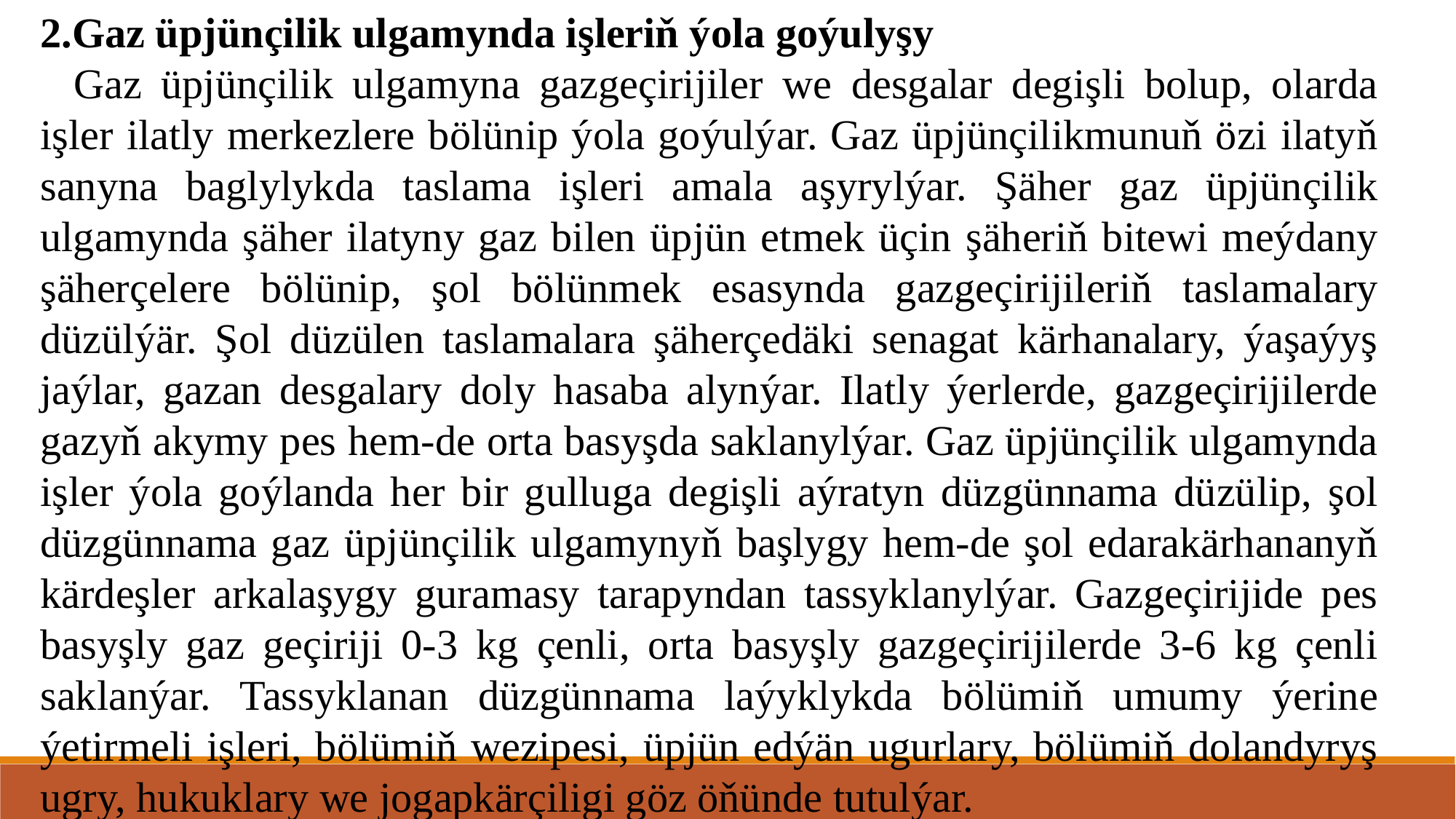

2.Gaz üpjünçilik ulgamynda işleriň ýola goýulyşy
Gaz üpjünçilik ulgamyna gazgeçirijiler we desgalar degişli bolup, olarda işler ilatly merkezlere bölünip ýola goýulýar. Gaz üpjünçilikmunuň özi ilatyň sanyna baglylykda taslama işleri amala aşyrylýar. Şäher gaz üpjünçilik ulgamynda şäher ilatyny gaz bilen üpjün etmek üçin şäheriň bitewi meýdany şäherçelere bölünip, şol bölünmek esasynda gazgeçirijileriň taslamalary düzülýär. Şol düzülen taslamalara şäherçedäki senagat kärhanalary, ýaşaýyş jaýlar, gazan desgalary doly hasaba alynýar. Ilatly ýerlerde, gazgeçirijilerde gazyň akymy pes hem-de orta basyşda saklanylýar. Gaz üpjünçilik ulgamynda işler ýola goýlanda her bir gulluga degişli aýratyn düzgünnama düzülip, şol düzgünnama gaz üpjünçilik ulgamynyň başlygy hem-de şol edarakärhananyň kärdeşler arkalaşygy guramasy tarapyndan tassyklanylýar. Gazgeçirijide pes basyşly gaz geçiriji 0-3 kg çenli, orta basyşly gazgeçirijilerde 3-6 kg çenli saklanýar. Tassyklanan düzgünnama laýyklykda bölümiň umumy ýerine ýetirmeli işleri, bölümiň wezipesi, üpjün edýän ugurlary, bölümiň dolandyryş ugry, hukuklary we jogapkärçiligi göz öňünde tutulýar.